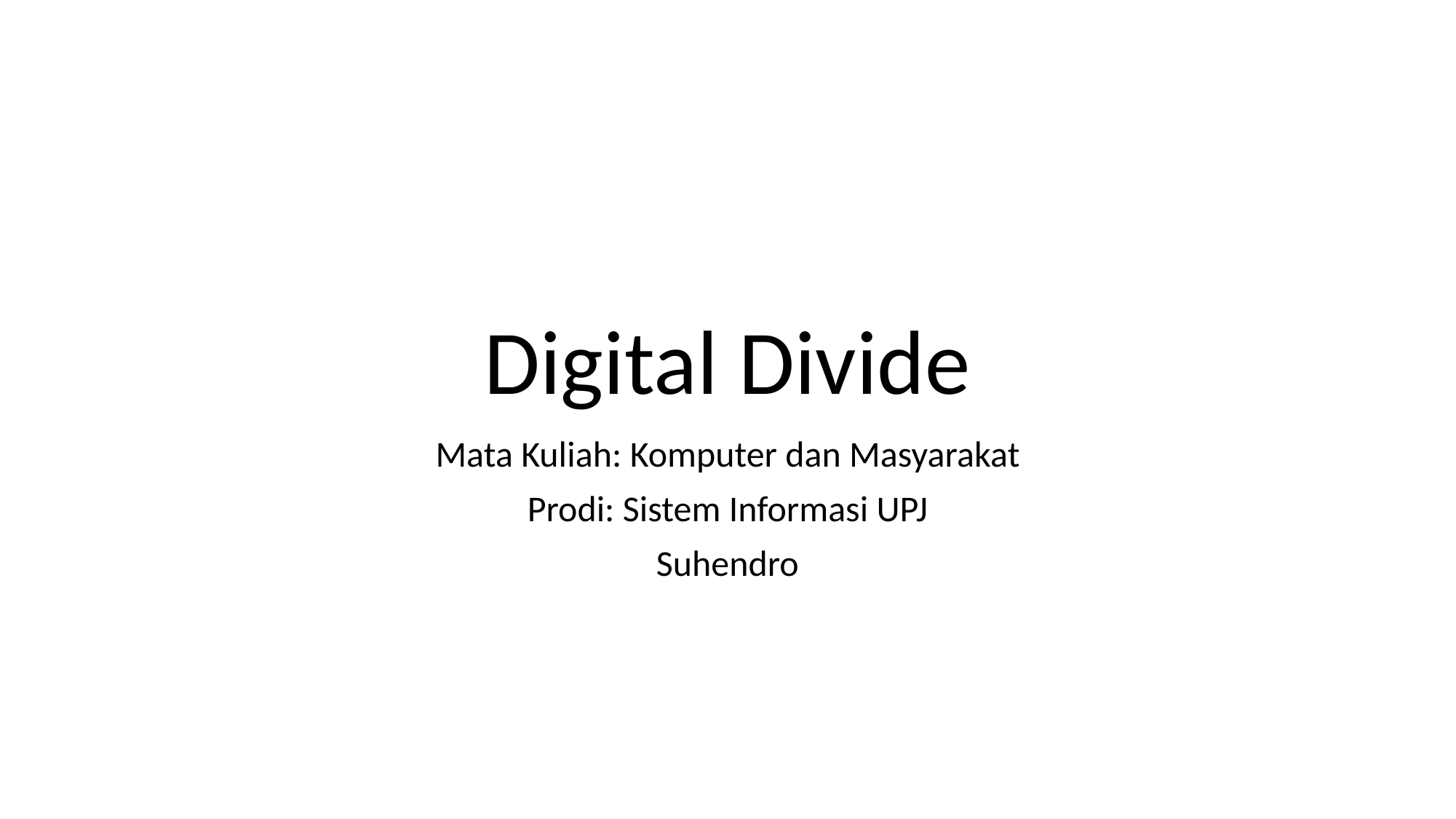

# Digital Divide
Mata Kuliah: Komputer dan Masyarakat
Prodi: Sistem Informasi UPJ
Suhendro